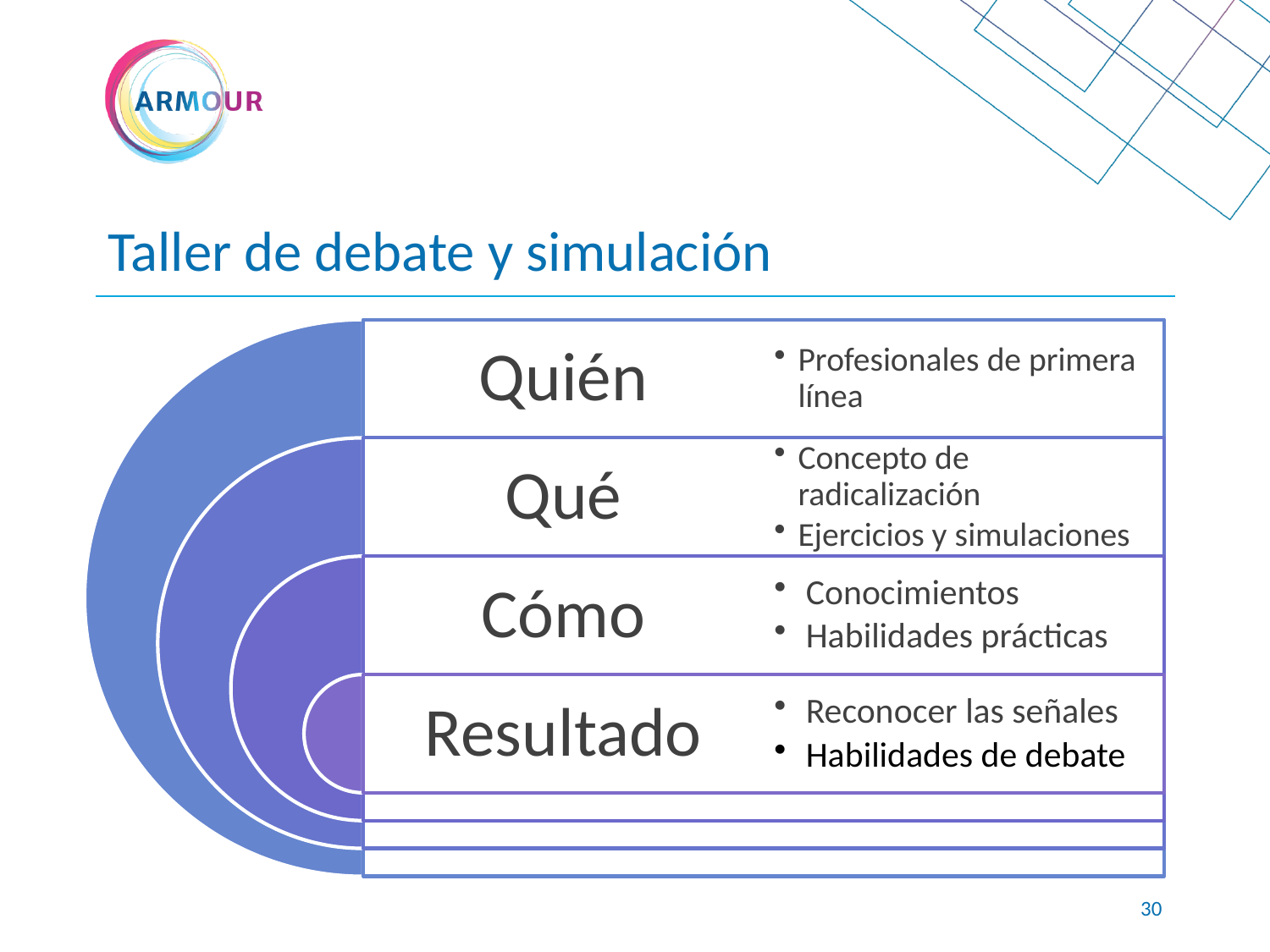

# Taller de debate y simulación

Quién
Qué
Cómo
Resultado
Profesionales de primera línea
Concepto de radicalización
Ejercicios y simulaciones
Conocimientos
Habilidades prácticas
Reconocer las señales
Habilidades de debate
30